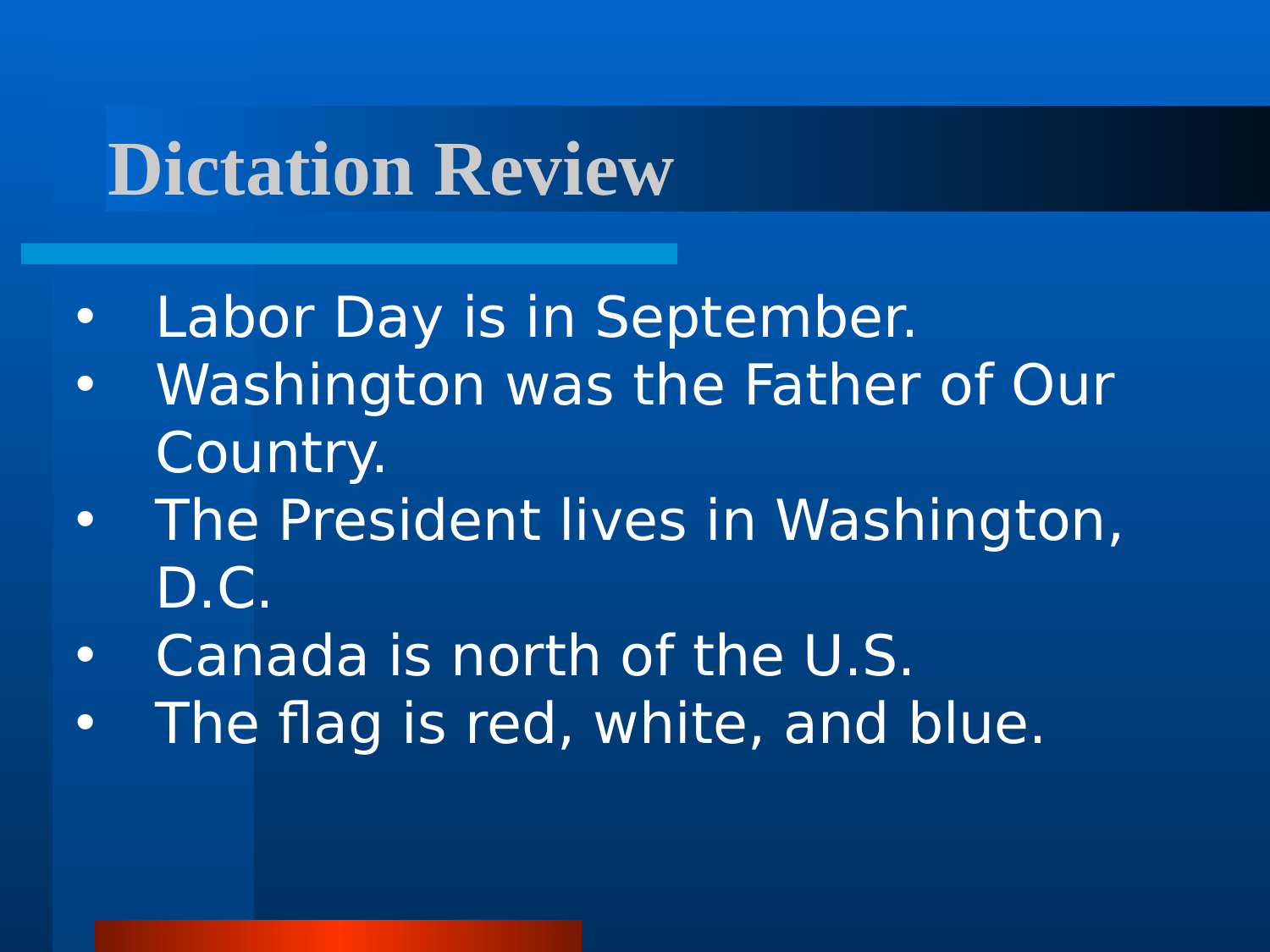

# Dictation Review
Labor Day is in September.
Washington was the Father of Our Country.
The President lives in Washington, D.C.
Canada is north of the U.S.
The flag is red, white, and blue.